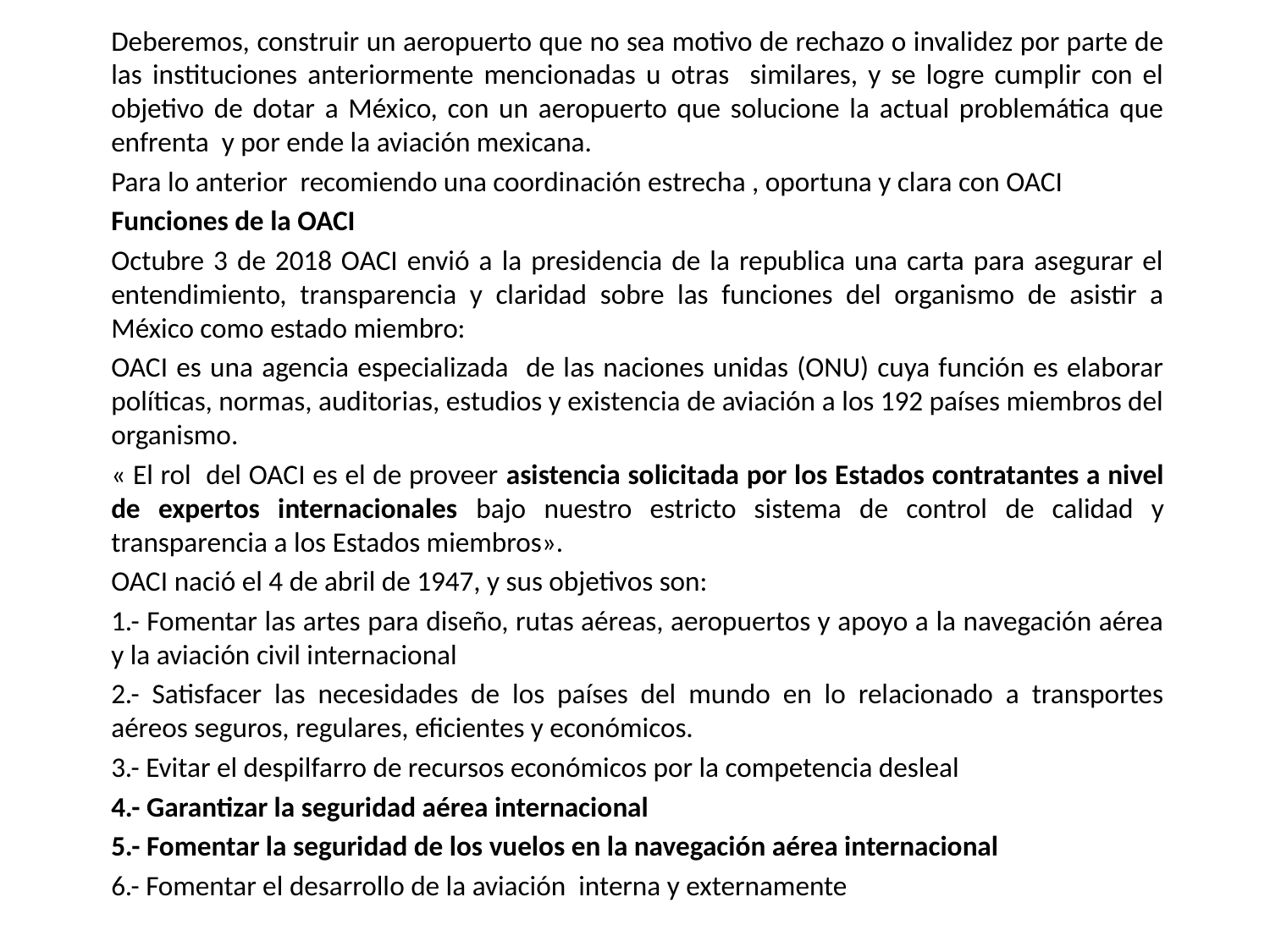

Deberemos, construir un aeropuerto que no sea motivo de rechazo o invalidez por parte de las instituciones anteriormente mencionadas u otras  similares, y se logre cumplir con el objetivo de dotar a México, con un aeropuerto que solucione la actual problemática que enfrenta  y por ende la aviación mexicana.
Para lo anterior  recomiendo una coordinación estrecha , oportuna y clara con OACI
Funciones de la OACI
Octubre 3 de 2018 OACI envió a la presidencia de la republica una carta para asegurar el entendimiento, transparencia y claridad sobre las funciones del organismo de asistir a México como estado miembro:
OACI es una agencia especializada  de las naciones unidas (ONU) cuya función es elaborar políticas, normas, auditorias, estudios y existencia de aviación a los 192 países miembros del organismo.
« El rol  del OACI es el de proveer asistencia solicitada por los Estados contratantes a nivel de expertos internacionales bajo nuestro estricto sistema de control de calidad y transparencia a los Estados miembros».
OACI nació el 4 de abril de 1947, y sus objetivos son:
1.- Fomentar las artes para diseño, rutas aéreas, aeropuertos y apoyo a la navegación aérea y la aviación civil internacional
2.- Satisfacer las necesidades de los países del mundo en lo relacionado a transportes aéreos seguros, regulares, eficientes y económicos.
3.- Evitar el despilfarro de recursos económicos por la competencia desleal
4.- Garantizar la seguridad aérea internacional
5.- Fomentar la seguridad de los vuelos en la navegación aérea internacional
6.- Fomentar el desarrollo de la aviación  interna y externamente